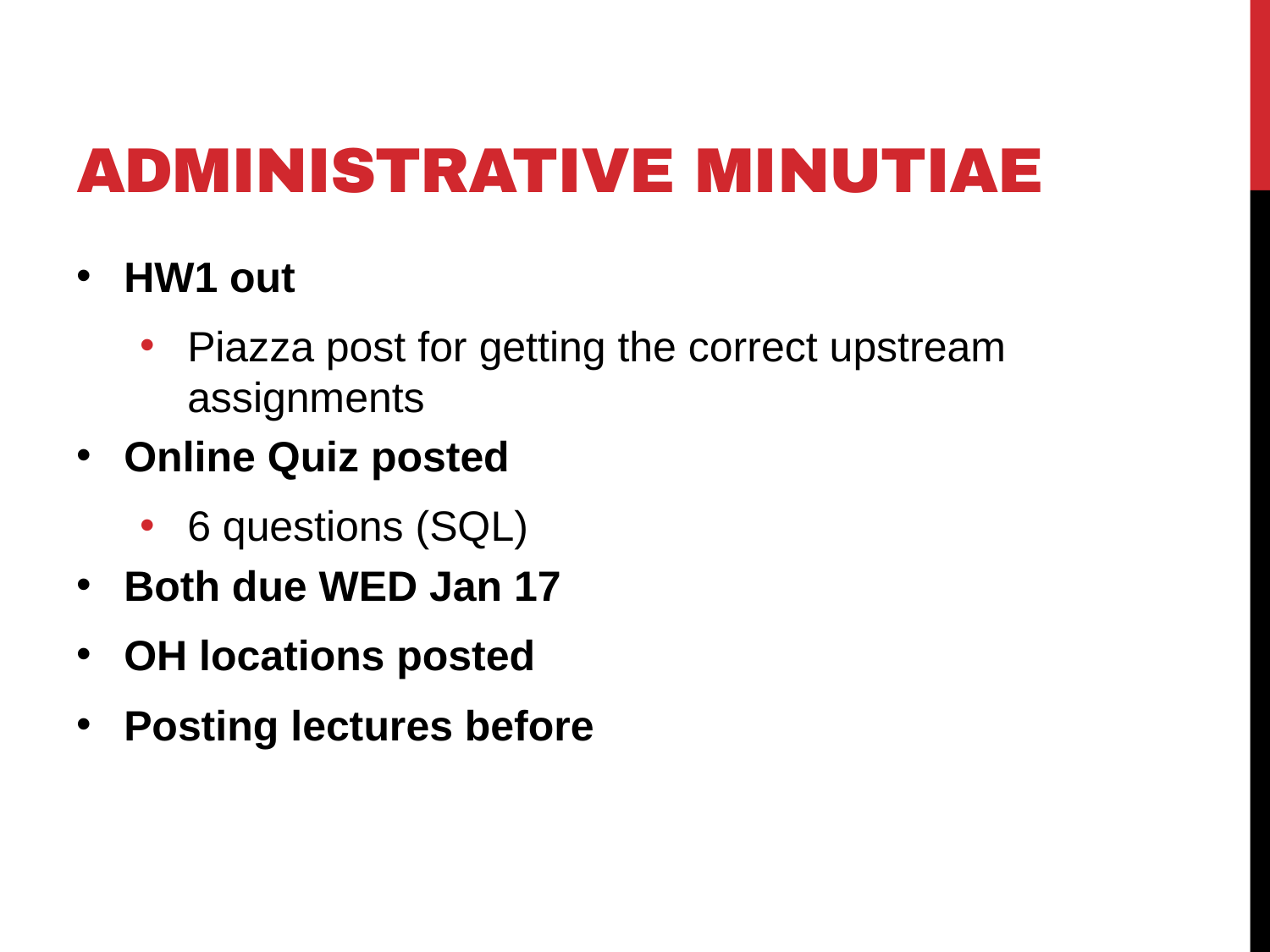

# Administrative minutiae
HW1 out
Piazza post for getting the correct upstream assignments
Online Quiz posted
6 questions (SQL)
Both due WED Jan 17
OH locations posted
Posting lectures before